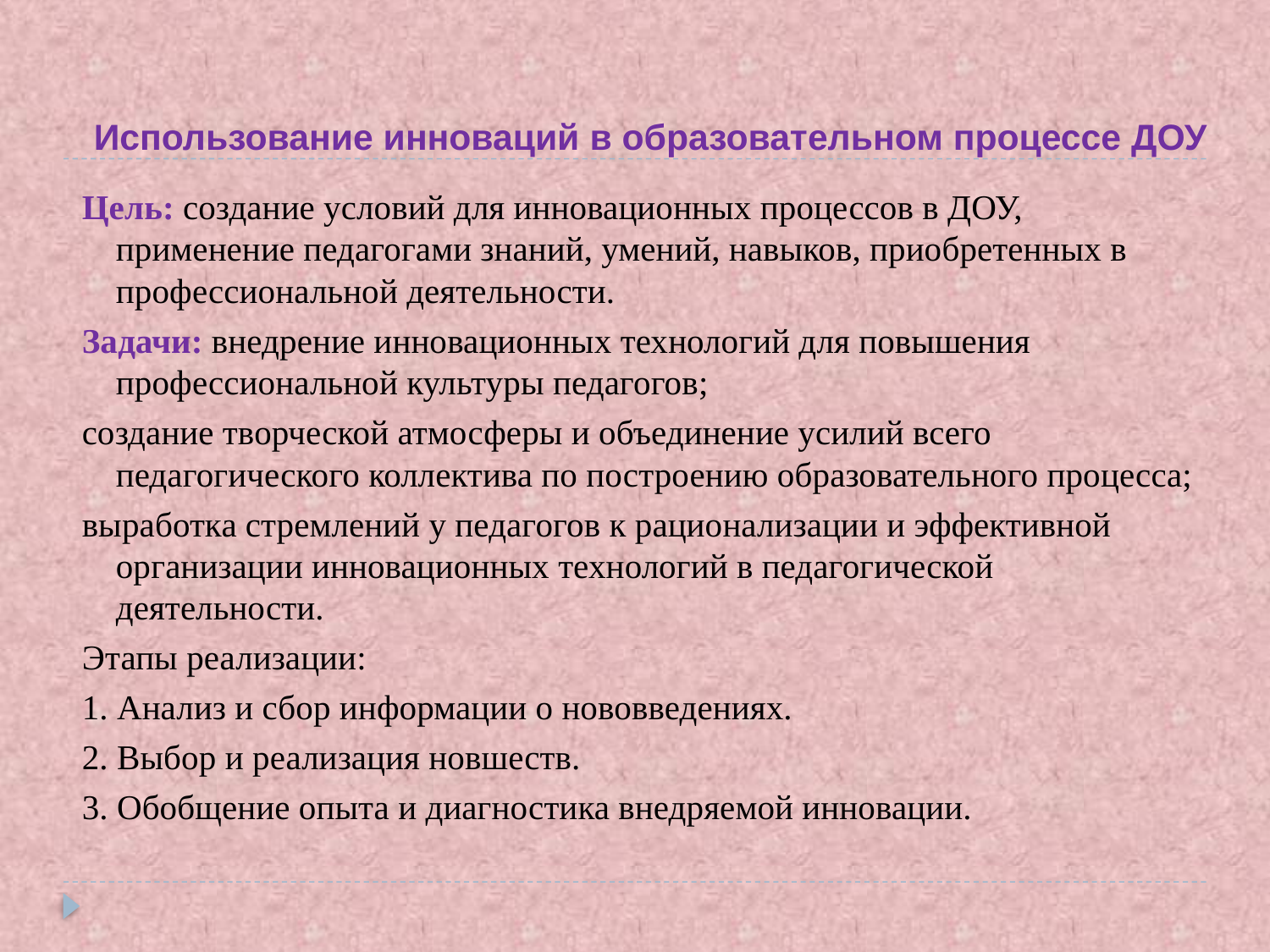

# Использование инноваций в образовательном процессе ДОУ
Цель: создание условий для инновационных процессов в ДОУ, применение педагогами знаний, умений, навыков, приобретенных в профессиональной деятельности.
Задачи: внедрение инновационных технологий для повышения профессиональной культуры педагогов;
создание творческой атмосферы и объединение усилий всего педагогического коллектива по построению образовательного процесса;
выработка стремлений у педагогов к рационализации и эффективной организации инновационных технологий в педагогической деятельности.
Этапы реализации:
1. Анализ и сбор информации о нововведениях.
2. Выбор и реализация новшеств.
3. Обобщение опыта и диагностика внедряемой инновации.